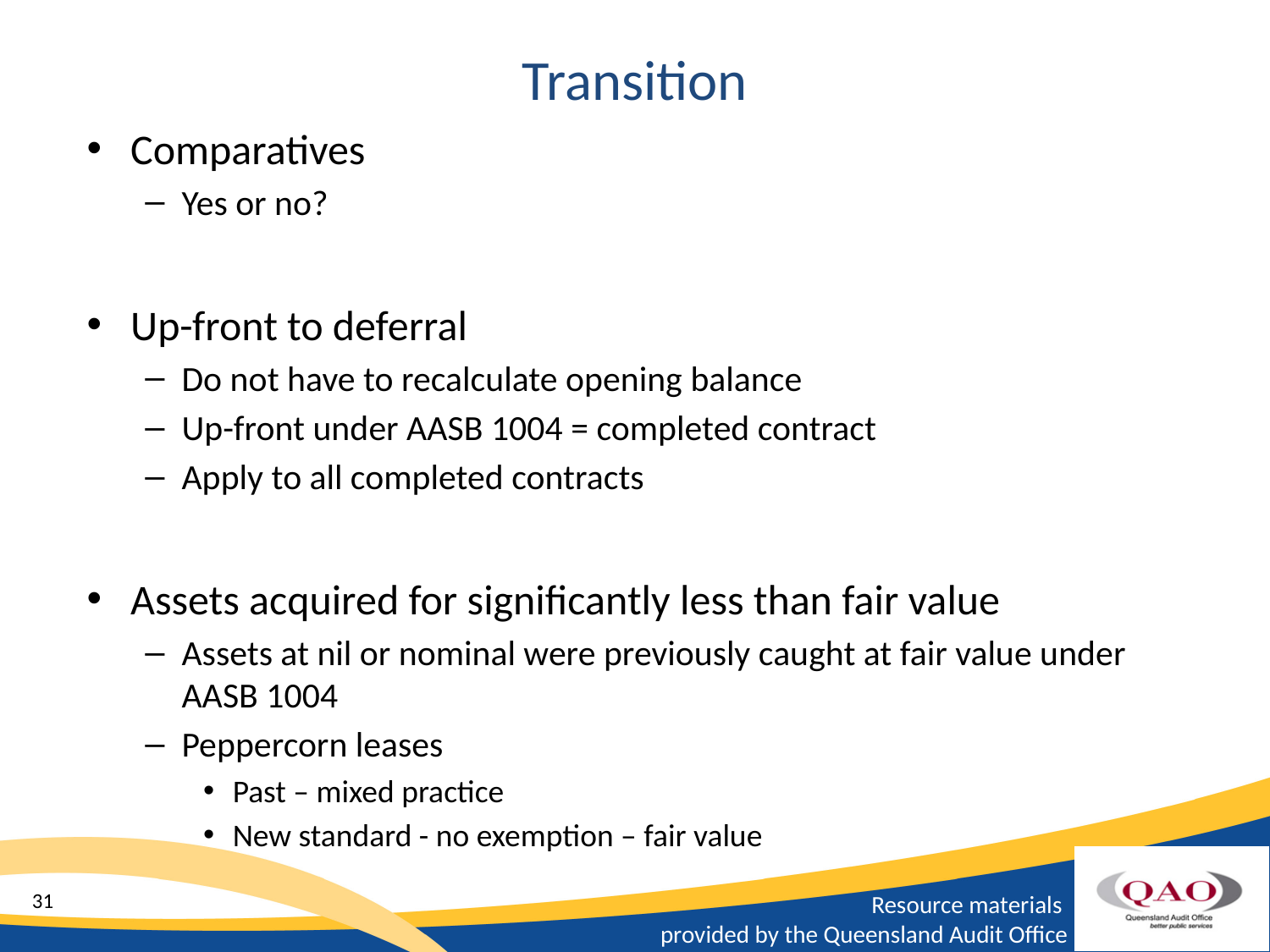

# Transition
Comparatives
Yes or no?

Up-front to deferral
Do not have to recalculate opening balance
Up-front under AASB 1004 = completed contract
Apply to all completed contracts

Assets acquired for significantly less than fair value
Assets at nil or nominal were previously caught at fair value under AASB 1004
Peppercorn leases
Past – mixed practice
New standard - no exemption – fair value
31